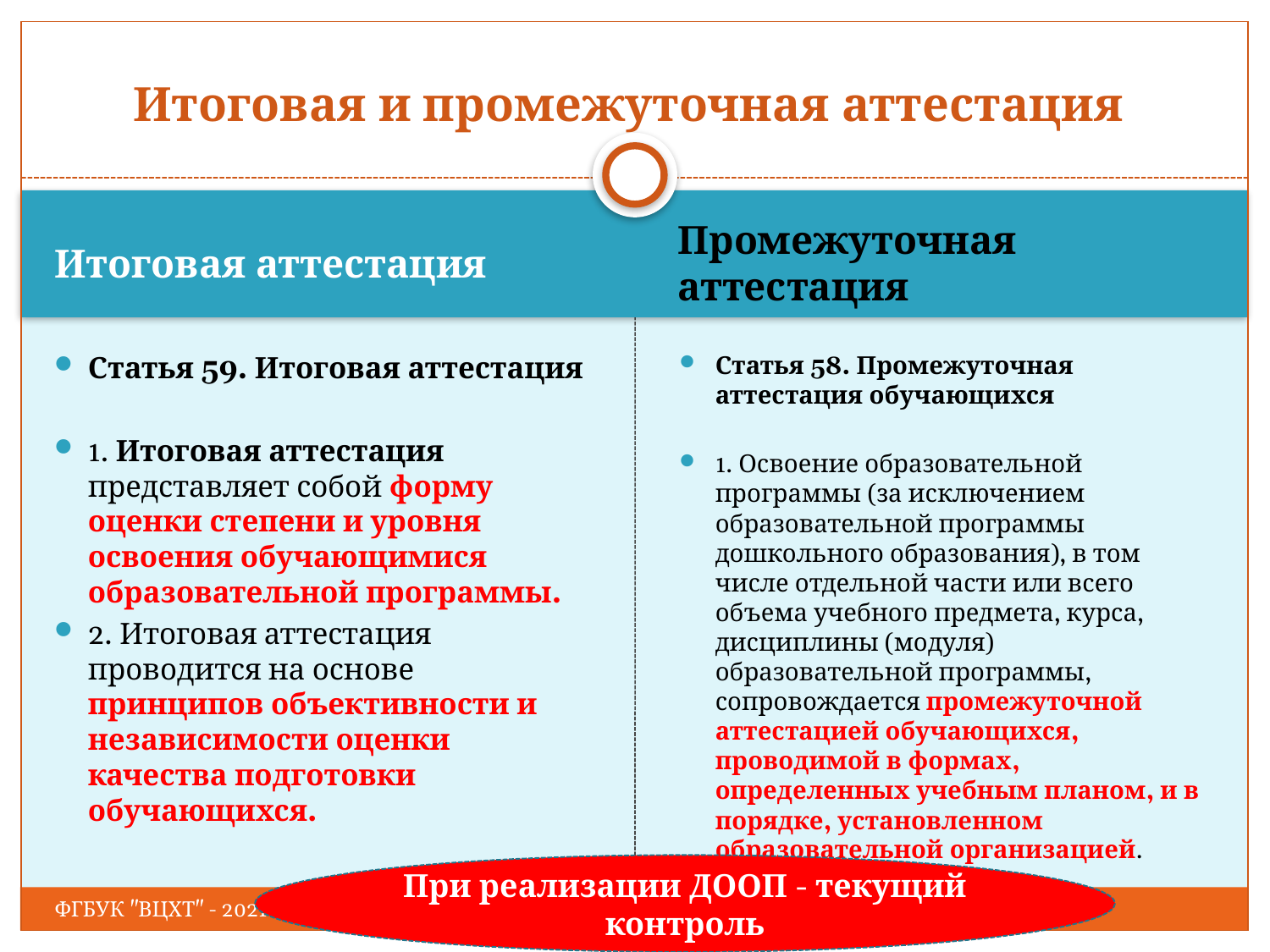

# Итоговая и промежуточная аттестация
Итоговая аттестация
Промежуточная аттестация
Статья 59. Итоговая аттестация

1. Итоговая аттестация представляет собой форму оценки степени и уровня освоения обучающимися образовательной программы.
2. Итоговая аттестация проводится на основе принципов объективности и независимости оценки качества подготовки обучающихся.
Статья 58. Промежуточная аттестация обучающихся

1. Освоение образовательной программы (за исключением образовательной программы дошкольного образования), в том числе отдельной части или всего объема учебного предмета, курса, дисциплины (модуля) образовательной программы, сопровождается промежуточной аттестацией обучающихся, проводимой в формах, определенных учебным планом, и в порядке, установленном образовательной организацией.
При реализации ДООП - текущий контроль
ФГБУК "ВЦХТ" - 2021